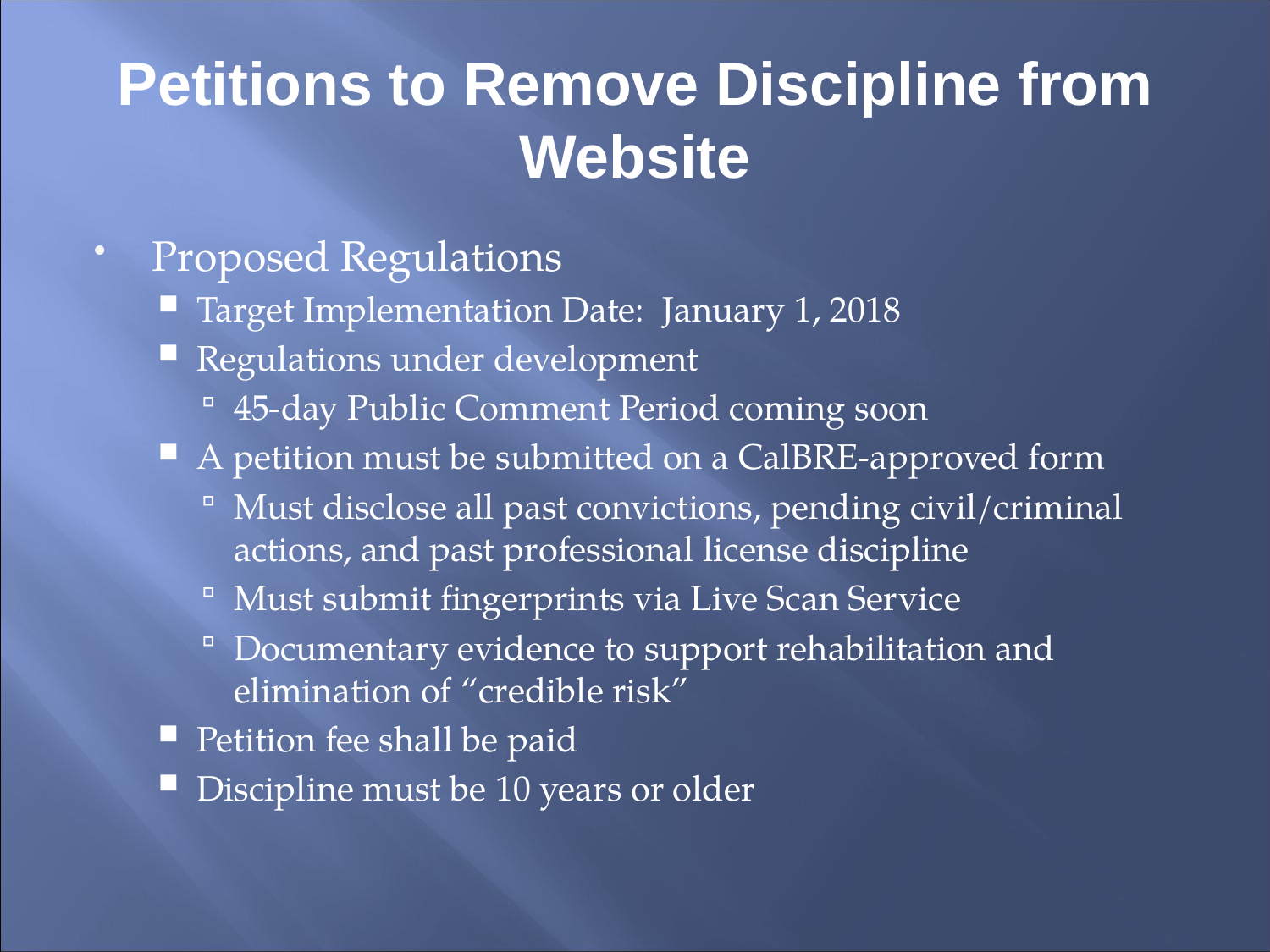

Petitions to Remove Discipline from Website
Proposed Regulations
Target Implementation Date:  January 1, 2018
Regulations under development
45-day Public Comment Period coming soon
A petition must be submitted on a CalBRE-approved form
Must disclose all past convictions, pending civil/criminal actions, and past professional license discipline
Must submit fingerprints via Live Scan Service
Documentary evidence to support rehabilitation and elimination of “credible risk”
Petition fee shall be paid
Discipline must be 10 years or older